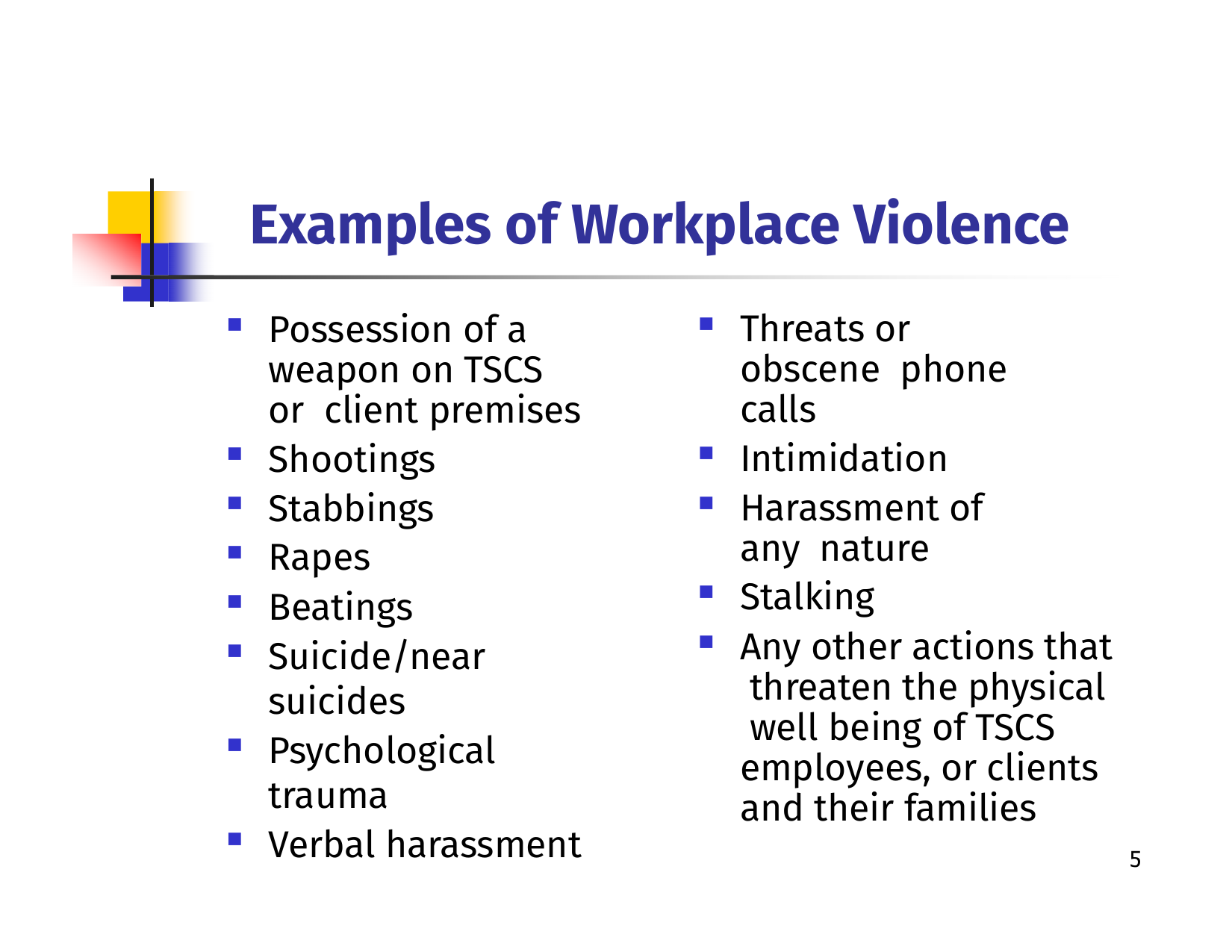

# Examples of Workplace Violence
Threats or obscene  phone calls
Intimidation
Harassment of any  nature
Stalking
Any other actions that  threaten the physical  well being of TSCS  employees, or clients  and their families
Possession of a  weapon on TSCS or  client premises
Shootings
Stabbings
Rapes
Beatings
Suicide/near suicides
Psychological trauma
Verbal harassment
5